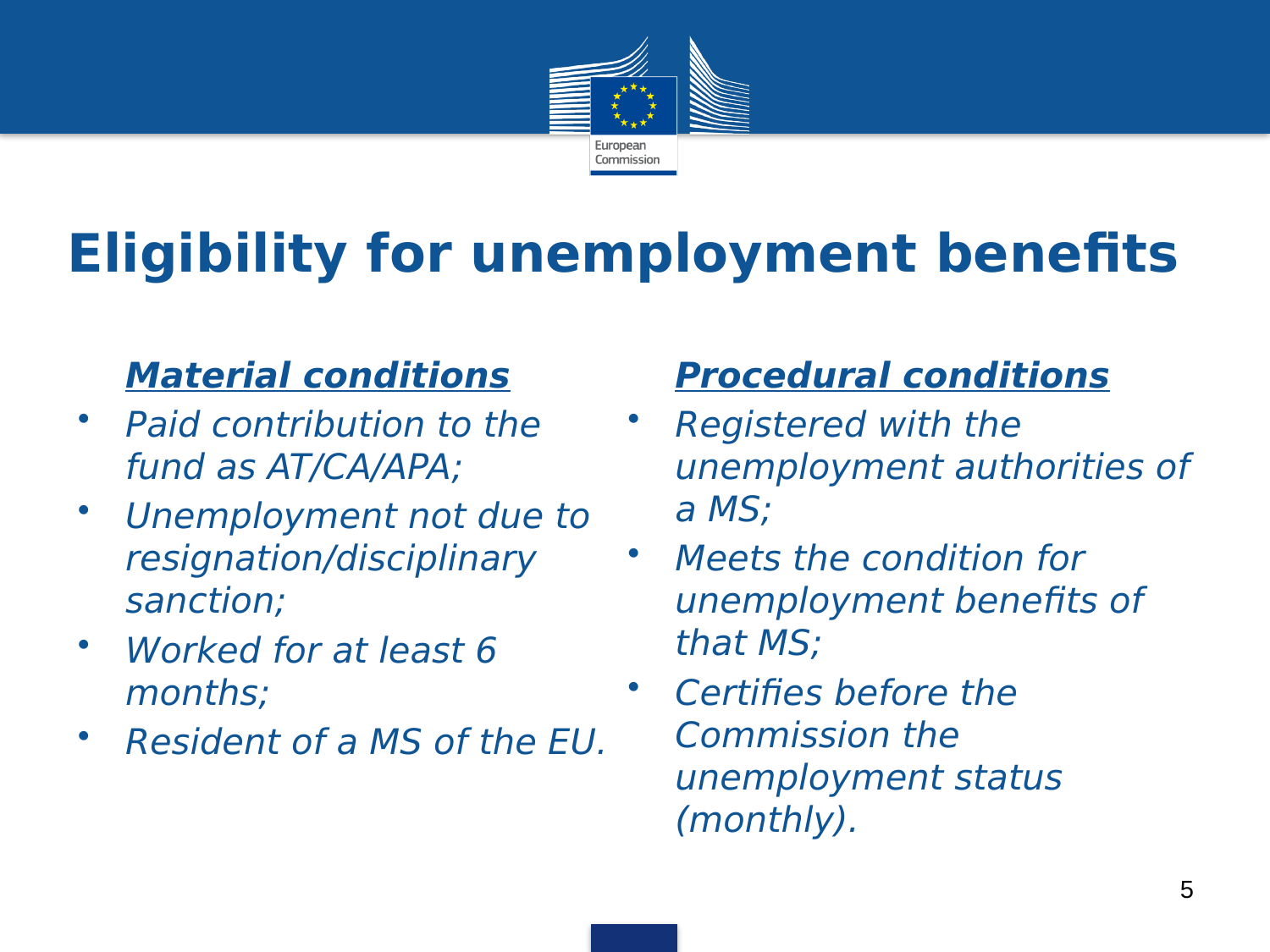

# Eligibility for unemployment benefits
Material conditions
Paid contribution to the fund as AT/CA/APA;
Unemployment not due to resignation/disciplinary sanction;
Worked for at least 6 months;
Resident of a MS of the EU.
Procedural conditions
Registered with the unemployment authorities of a MS;
Meets the condition for unemployment benefits of that MS;
Certifies before the Commission the unemployment status (monthly).

5